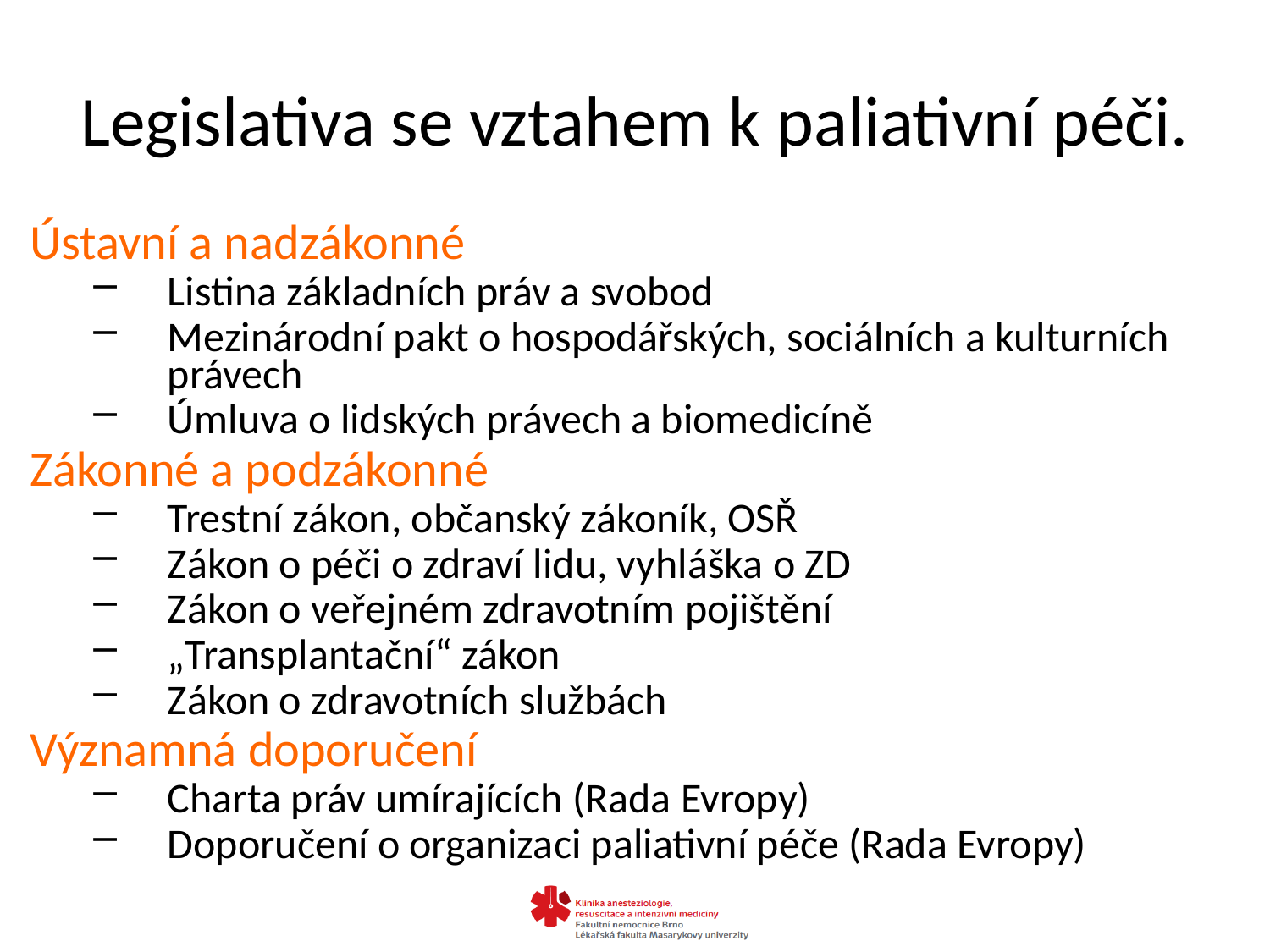

# Legislativa se vztahem k paliativní péči.
Ústavní a nadzákonné
Listina základních práv a svobod
Mezinárodní pakt o hospodářských, sociálních a kulturních právech
Úmluva o lidských právech a biomedicíně
Zákonné a podzákonné
Trestní zákon, občanský zákoník, OSŘ
Zákon o péči o zdraví lidu, vyhláška o ZD
Zákon o veřejném zdravotním pojištění
„Transplantační“ zákon
Zákon o zdravotních službách
Významná doporučení
Charta práv umírajících (Rada Evropy)
Doporučení o organizaci paliativní péče (Rada Evropy)